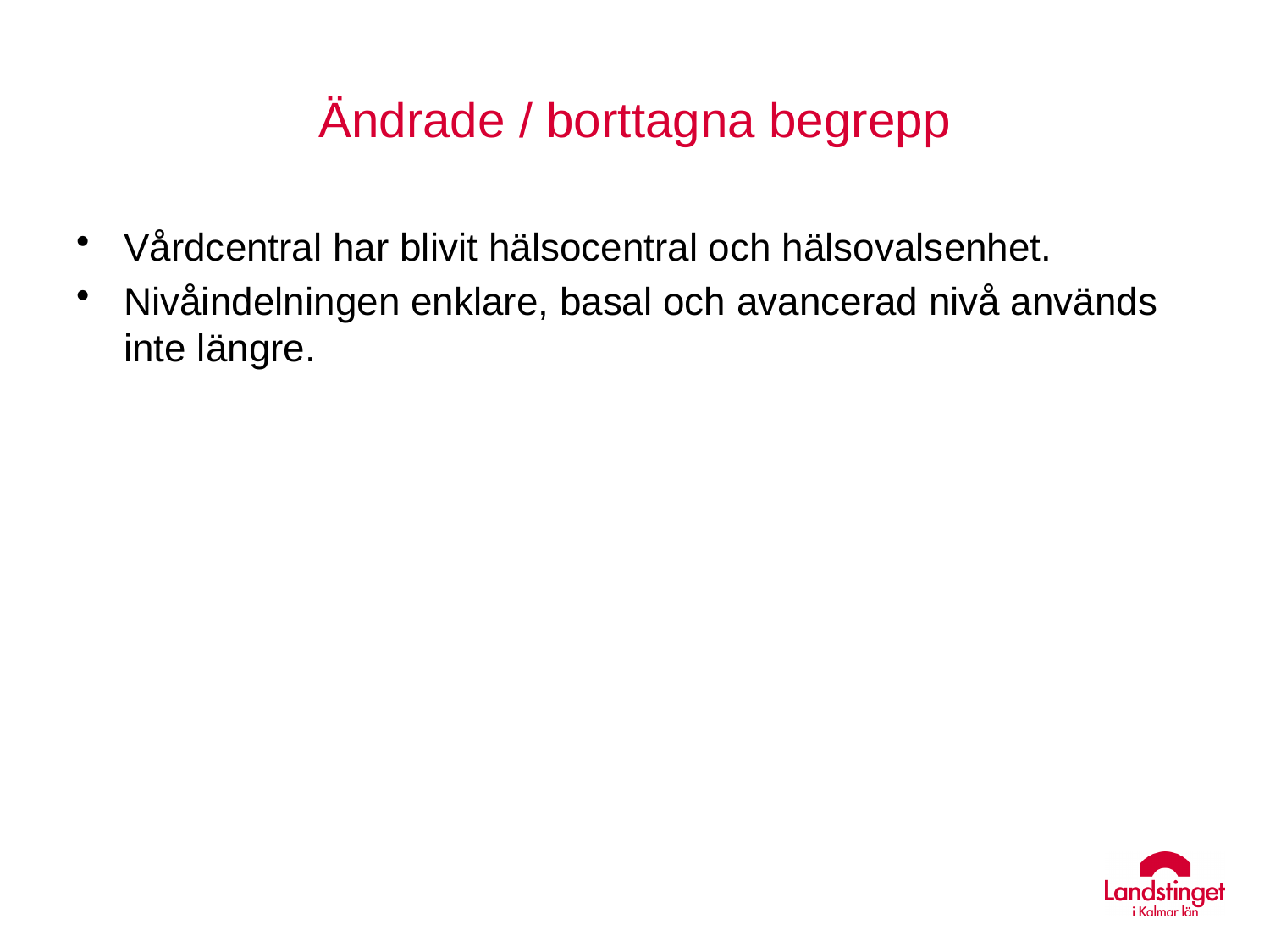

# Ändrade / borttagna begrepp
Vårdcentral har blivit hälsocentral och hälsovalsenhet.
Nivåindelningen enklare, basal och avancerad nivå används inte längre.